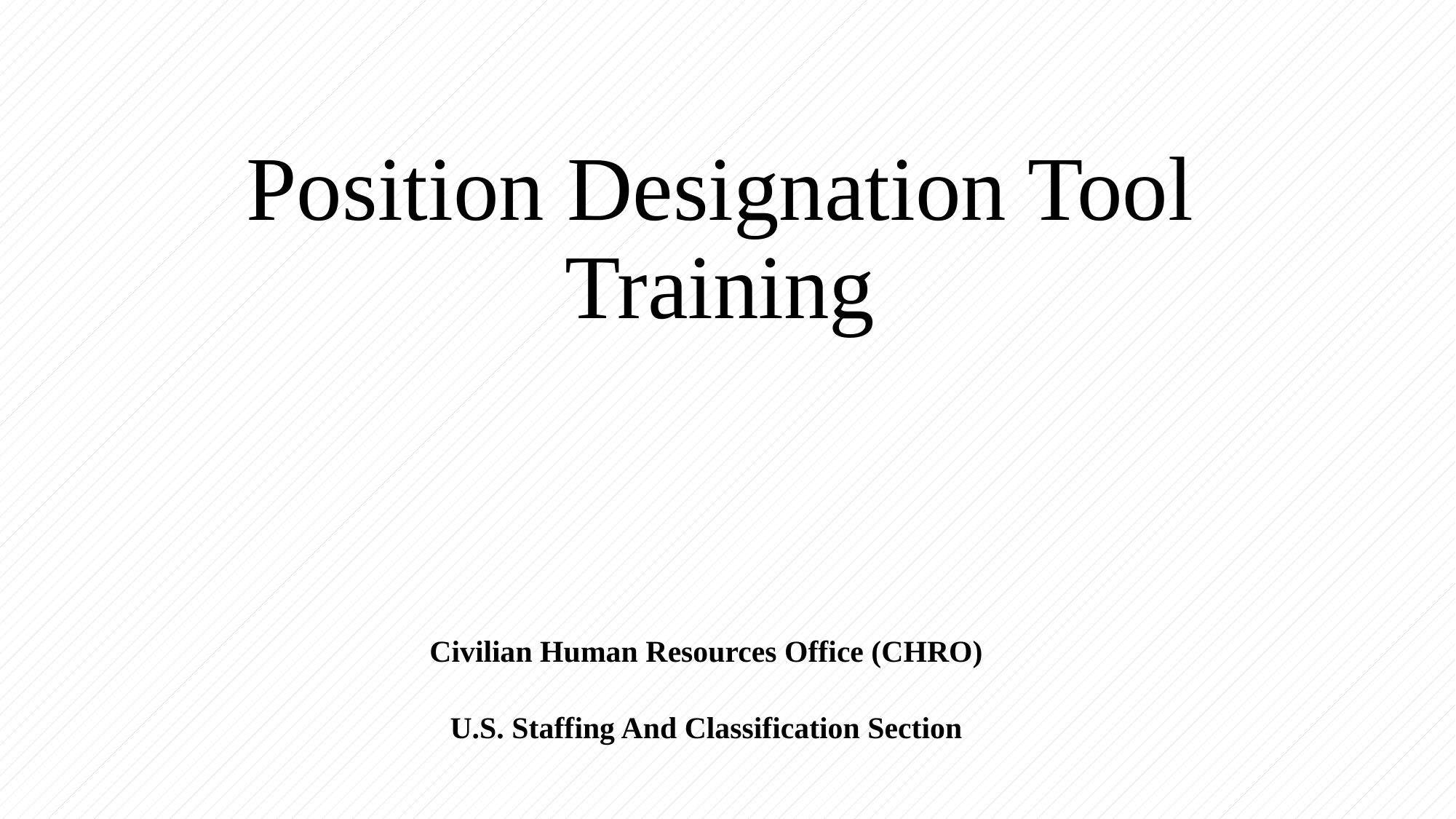

# Position Designation Tool Training
Civilian Human Resources Office (CHRO)
U.S. Staffing And Classification Section